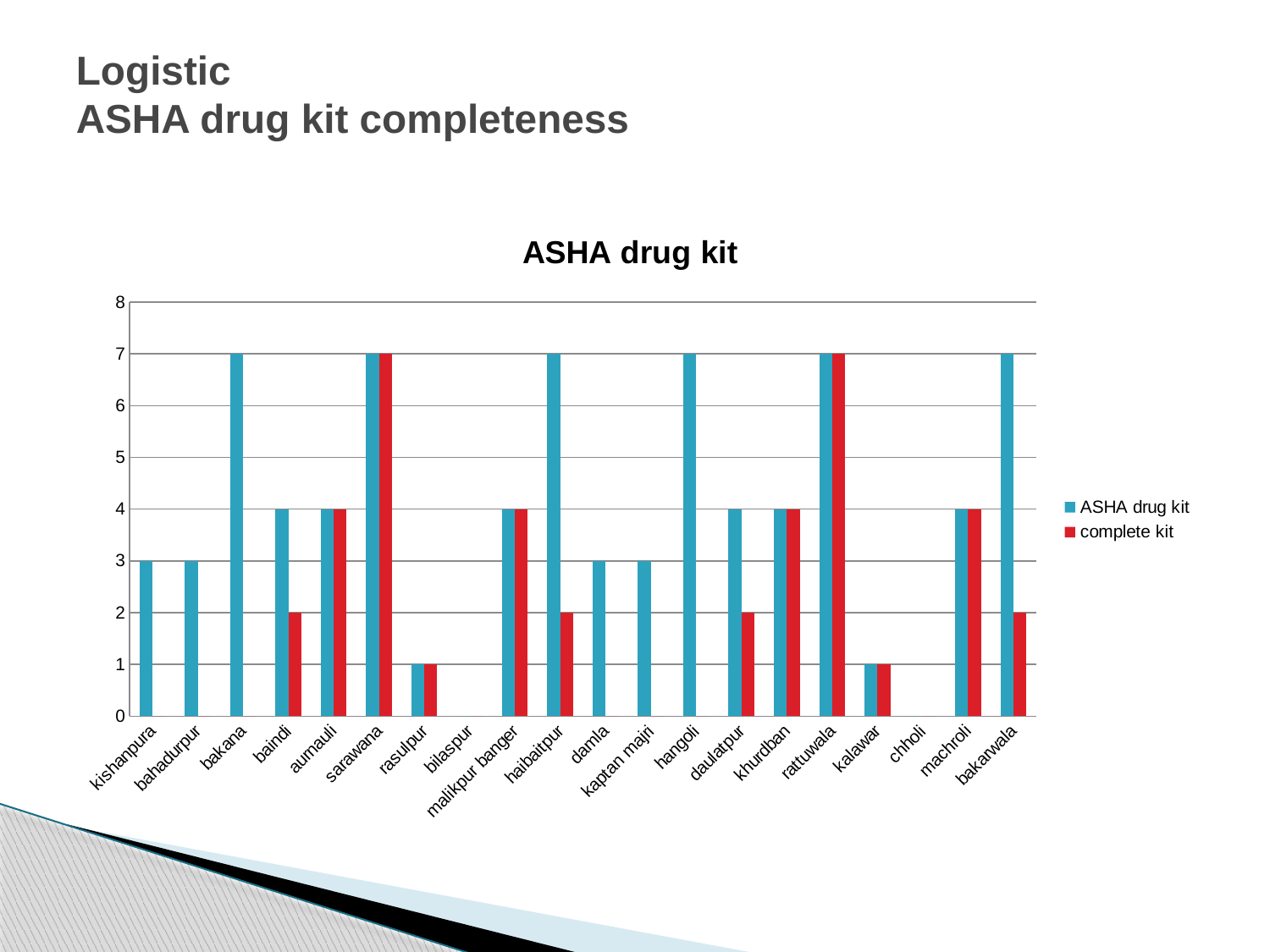

# Logistic ASHA drug kit completeness

### Chart: ASHA drug kit

| Category | ASHA drug kit | complete kit |
|---|---|---|
| kishanpura | 3.0 | 0.0 |
| bahadurpur | 3.0 | 0.0 |
| bakana | 7.0 | 0.0 |
| baindi | 4.0 | 2.0 |
| aurnauli | 4.0 | 4.0 |
| sarawana | 7.0 | 7.0 |
| rasulpur | 1.0 | 1.0 |
| bilaspur | 0.0 | 0.0 |
| malikpur banger | 4.0 | 4.0 |
| haibaitpur | 7.0 | 2.0 |
| damla | 3.0 | 0.0 |
| kaptan majri | 3.0 | 0.0 |
| hangoli | 7.0 | 0.0 |
| daulatpur | 4.0 | 2.0 |
| khurdban | 4.0 | 4.0 |
| rattuwala | 7.0 | 7.0 |
| kalawar | 1.0 | 1.0 |
| chholi | 0.0 | 0.0 |
| machroli | 4.0 | 4.0 |
| bakarwala | 7.0 | 2.0 |